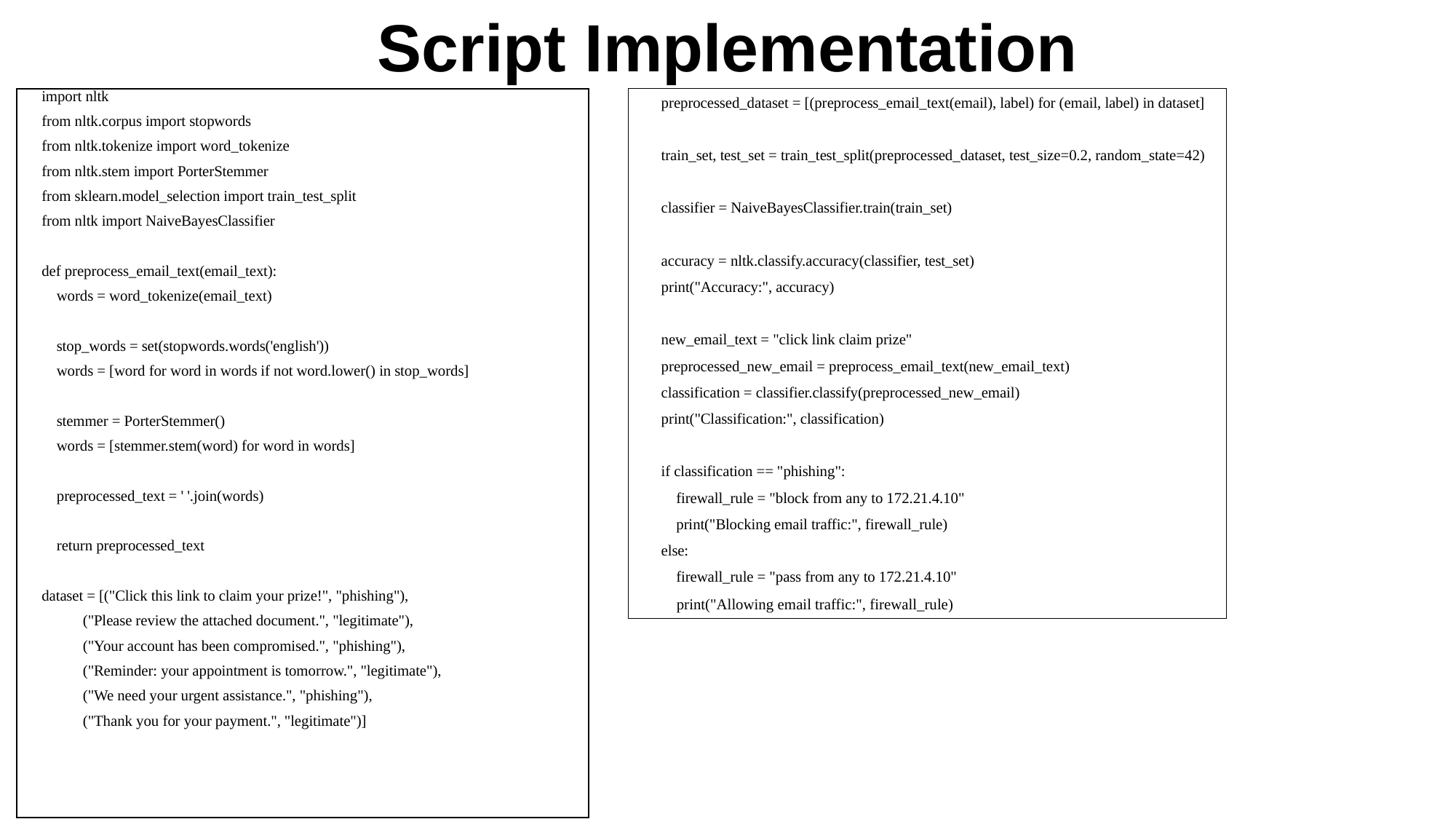

Script Implementation
| import nltk from nltk.corpus import stopwords from nltk.tokenize import word\_tokenize from nltk.stem import PorterStemmer from sklearn.model\_selection import train\_test\_split from nltk import NaiveBayesClassifier   def preprocess\_email\_text(email\_text): words = word\_tokenize(email\_text) stop\_words = set(stopwords.words('english')) words = [word for word in words if not word.lower() in stop\_words] stemmer = PorterStemmer() words = [stemmer.stem(word) for word in words] preprocessed\_text = ' '.join(words) return preprocessed\_text   dataset = [("Click this link to claim your prize!", "phishing"), ("Please review the attached document.", "legitimate"), ("Your account has been compromised.", "phishing"), ("Reminder: your appointment is tomorrow.", "legitimate"), ("We need your urgent assistance.", "phishing"), ("Thank you for your payment.", "legitimate")] |
| --- |
preprocessed_dataset = [(preprocess_email_text(email), label) for (email, label) in dataset]

train_set, test_set = train_test_split(preprocessed_dataset, test_size=0.2, random_state=42)

classifier = NaiveBayesClassifier.train(train_set)

accuracy = nltk.classify.accuracy(classifier, test_set)
print("Accuracy:", accuracy)

new_email_text = "click link claim prize"
preprocessed_new_email = preprocess_email_text(new_email_text)
classification = classifier.classify(preprocessed_new_email)
print("Classification:", classification)

if classification == "phishing":
    firewall_rule = "block from any to 172.21.4.10"
    print("Blocking email traffic:", firewall_rule)
else:
    firewall_rule = "pass from any to 172.21.4.10"
    print("Allowing email traffic:", firewall_rule)